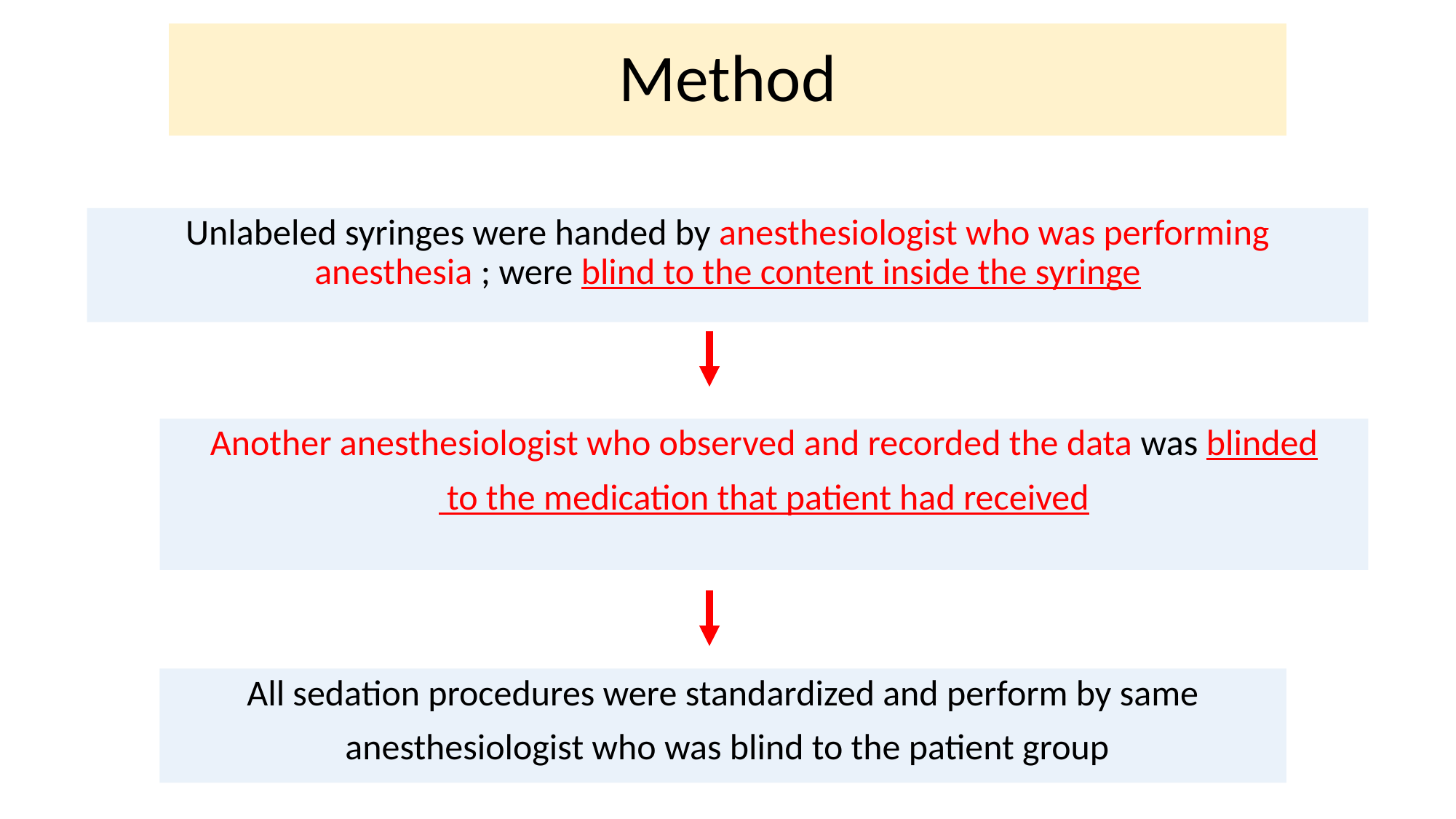

# Method
Unlabeled syringes were handed by anesthesiologist who was performing anesthesia ; were blind to the content inside the syringe
Another anesthesiologist who observed and recorded the data was blinded
 to the medication that patient had received
All sedation procedures were standardized and perform by same
 anesthesiologist who was blind to the patient group